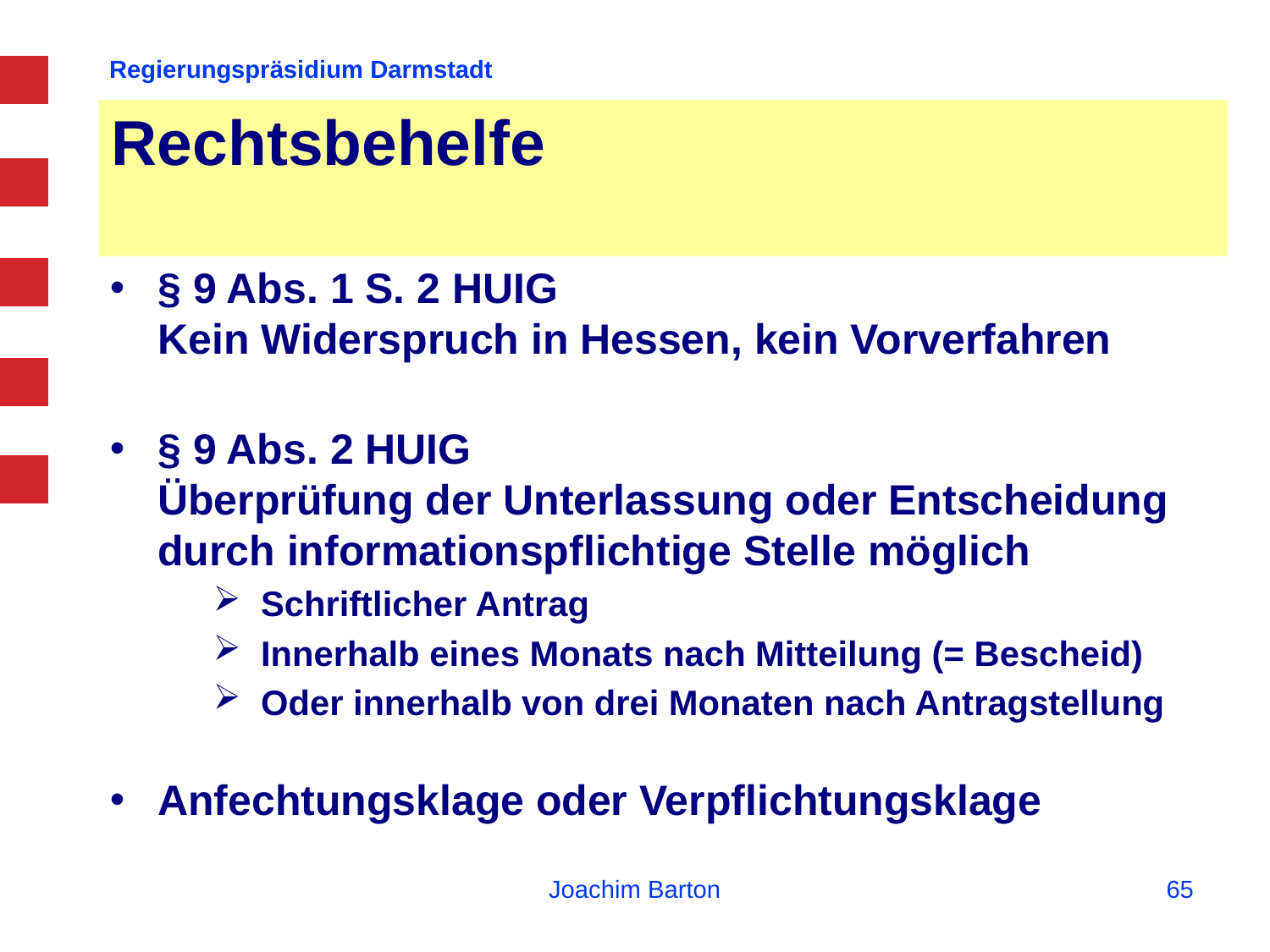

# Rechtsbehelfe
§ 9 Abs. 1 S. 2 HUIG
Kein Widerspruch in Hessen, kein Vorverfahren
§ 9 Abs. 2 HUIG
Überprüfung der Unterlassung oder Entscheidung durch informationspflichtige Stelle möglich
Schriftlicher Antrag
Innerhalb eines Monats nach Mitteilung (= Bescheid)
Oder innerhalb von drei Monaten nach Antragstellung
Anfechtungsklage oder Verpflichtungsklage

Joachim Barton
65